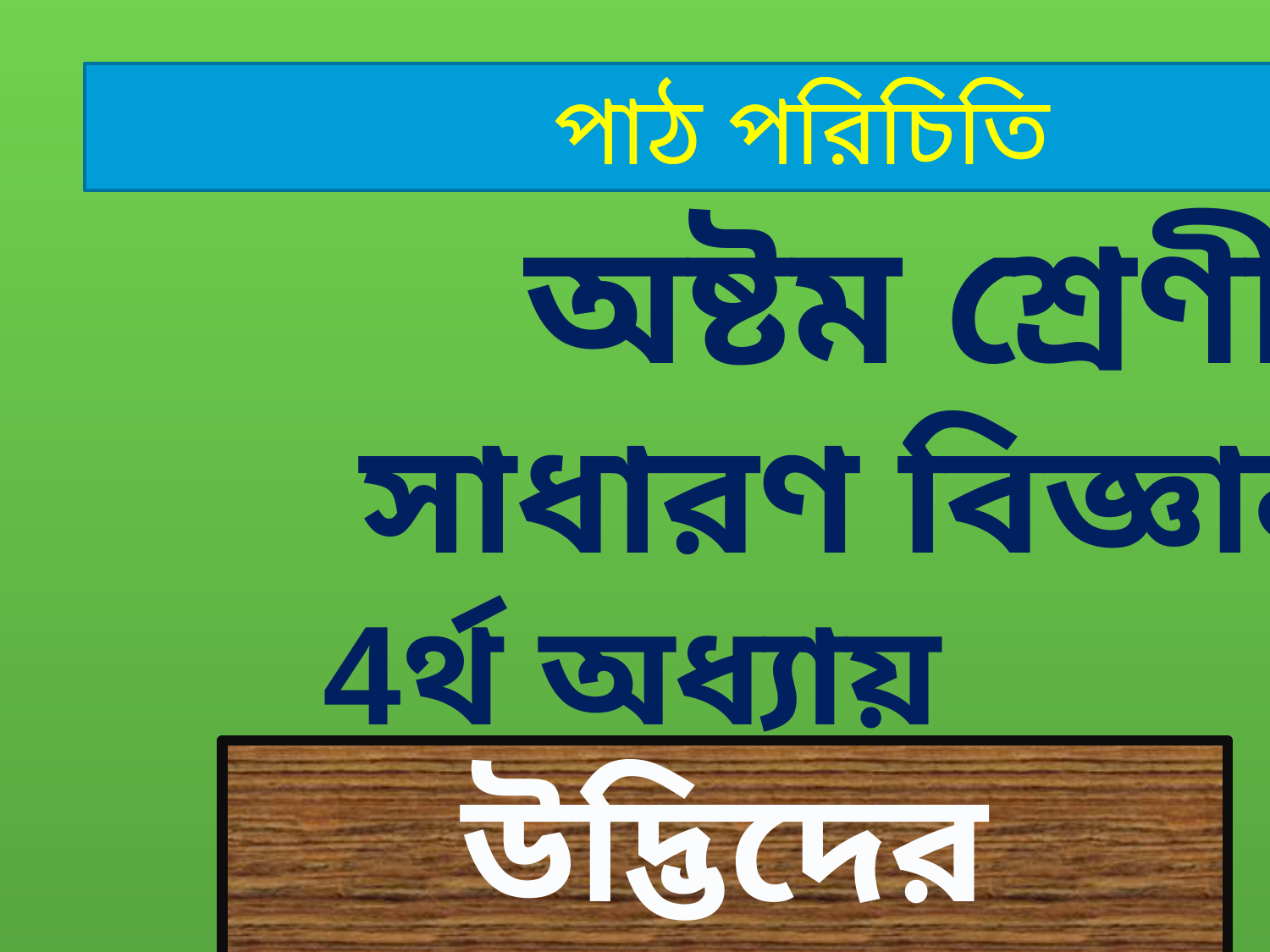

অষ্টম শ্রেণী
                 সাধারণ বিজ্ঞান
                4র্থ অধ্যায়
      পাঠ পরিচিতি
উদ্ভিদের অঙ্গসংস্থান